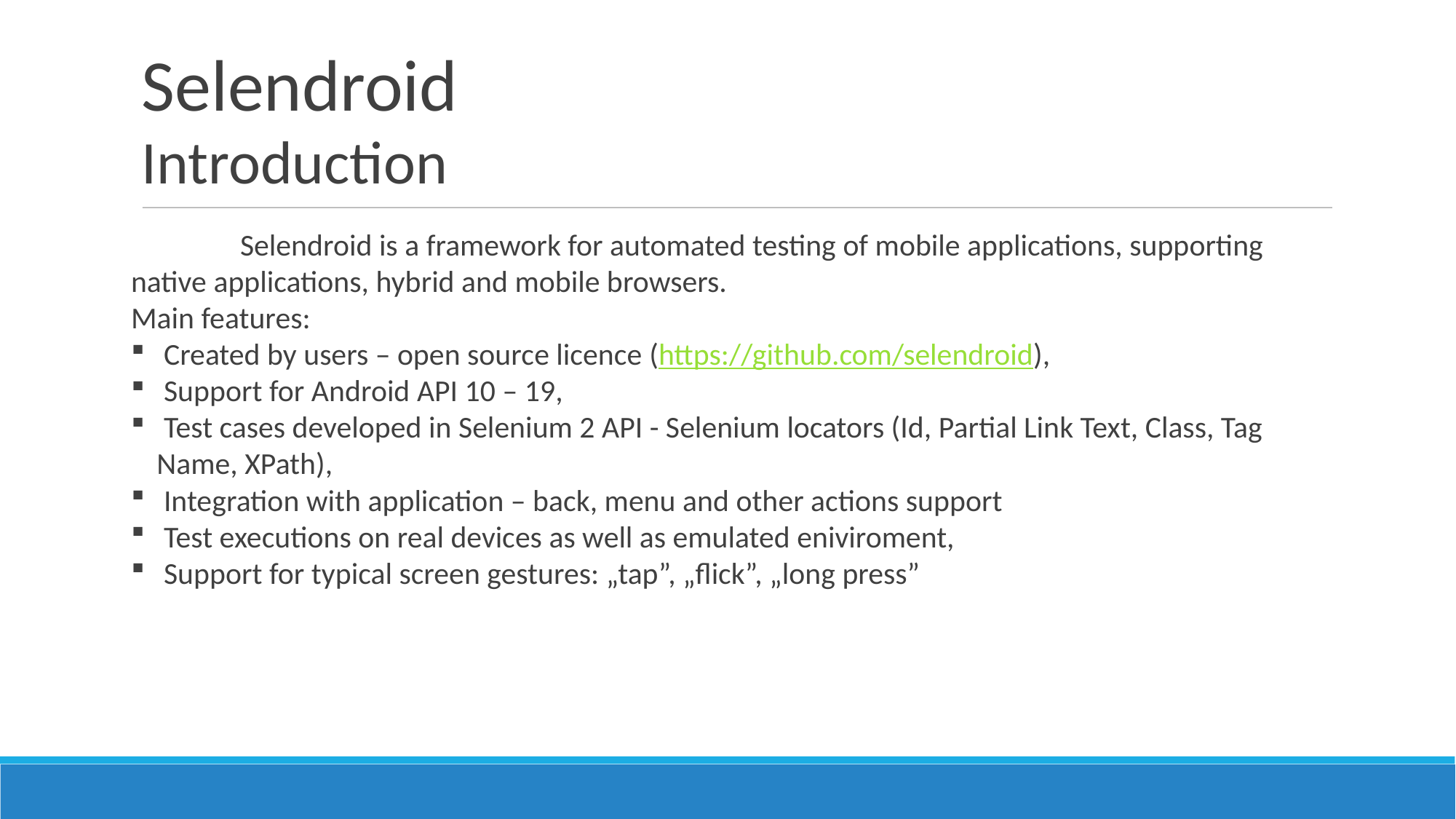

Selendroid
Introduction
	Selendroid is a framework for automated testing of mobile applications, supporting native applications, hybrid and mobile browsers.
Main features:
 Created by users – open source licence (https://github.com/selendroid),
 Support for Android API 10 – 19,
 Test cases developed in Selenium 2 API - Selenium locators (Id, Partial Link Text, Class, Tag Name, XPath),
 Integration with application – back, menu and other actions support
 Test executions on real devices as well as emulated eniviroment,
 Support for typical screen gestures: „tap”, „flick”, „long press”